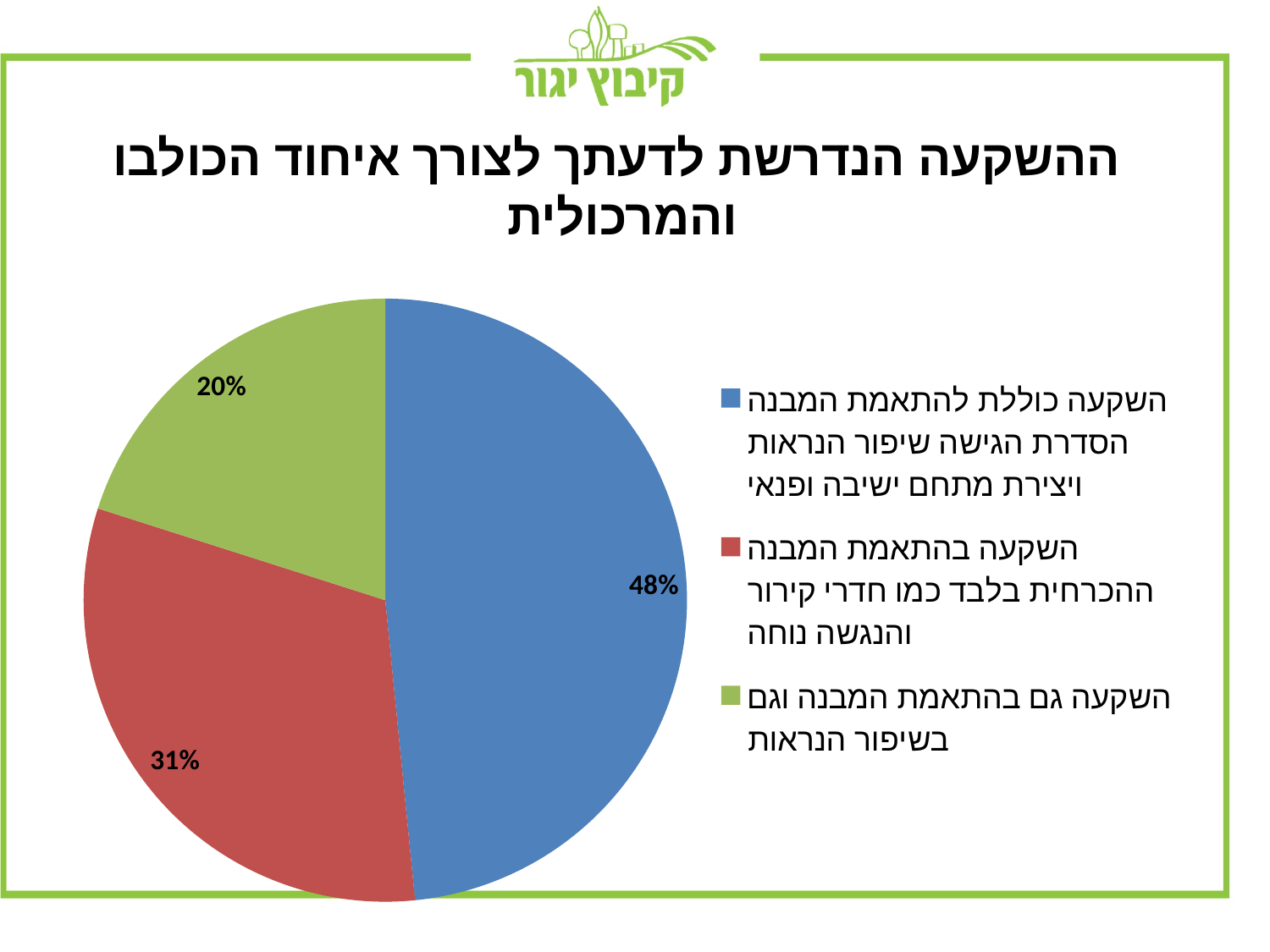

# ההשקעה הנדרשת לדעתך לצורך איחוד הכולבו והמרכולית

[unsupported chart]